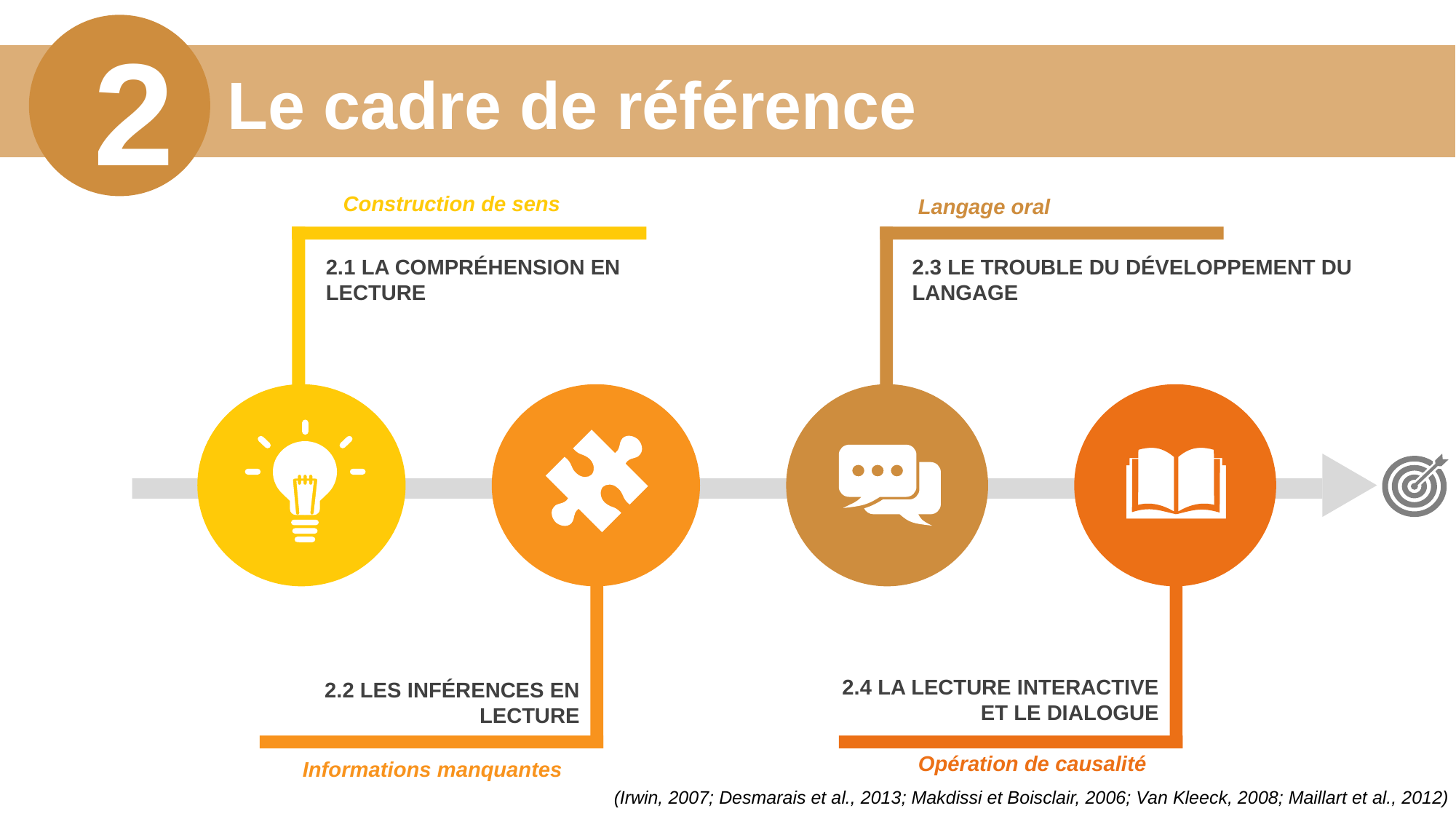

2

Le cadre de référence
Construction de sens
Langage oral

2.1 LA COMPRÉHENSION EN LECTURE
2.3 LE TROUBLE DU DÉVELOPPEMENT DU LANGAGE

2.4 LA LECTURE INTERACTIVE ET LE DIALOGUE
2.2 LES INFÉRENCES EN LECTURE
Opération de causalité
Informations manquantes
(Irwin, 2007; Desmarais et al., 2013; Makdissi et Boisclair, 2006; Van Kleeck, 2008; Maillart et al., 2012)